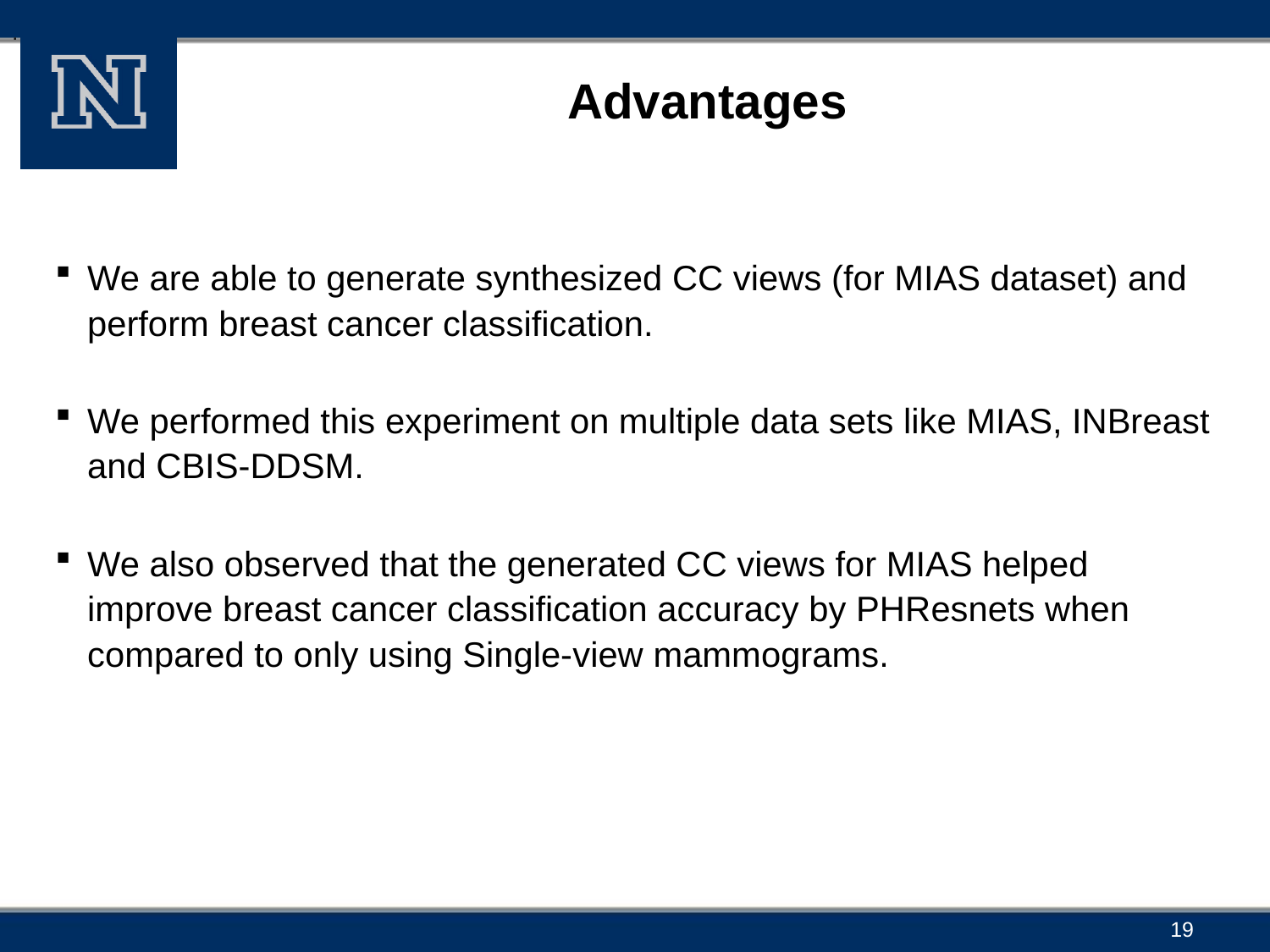

.
# Advantages

We are able to generate synthesized CC views (for MIAS dataset) and perform breast cancer classification.
We performed this experiment on multiple data sets like MIAS, INBreast and CBIS-DDSM.
We also observed that the generated CC views for MIAS helped improve breast cancer classification accuracy by PHResnets when compared to only using Single-view mammograms.
19